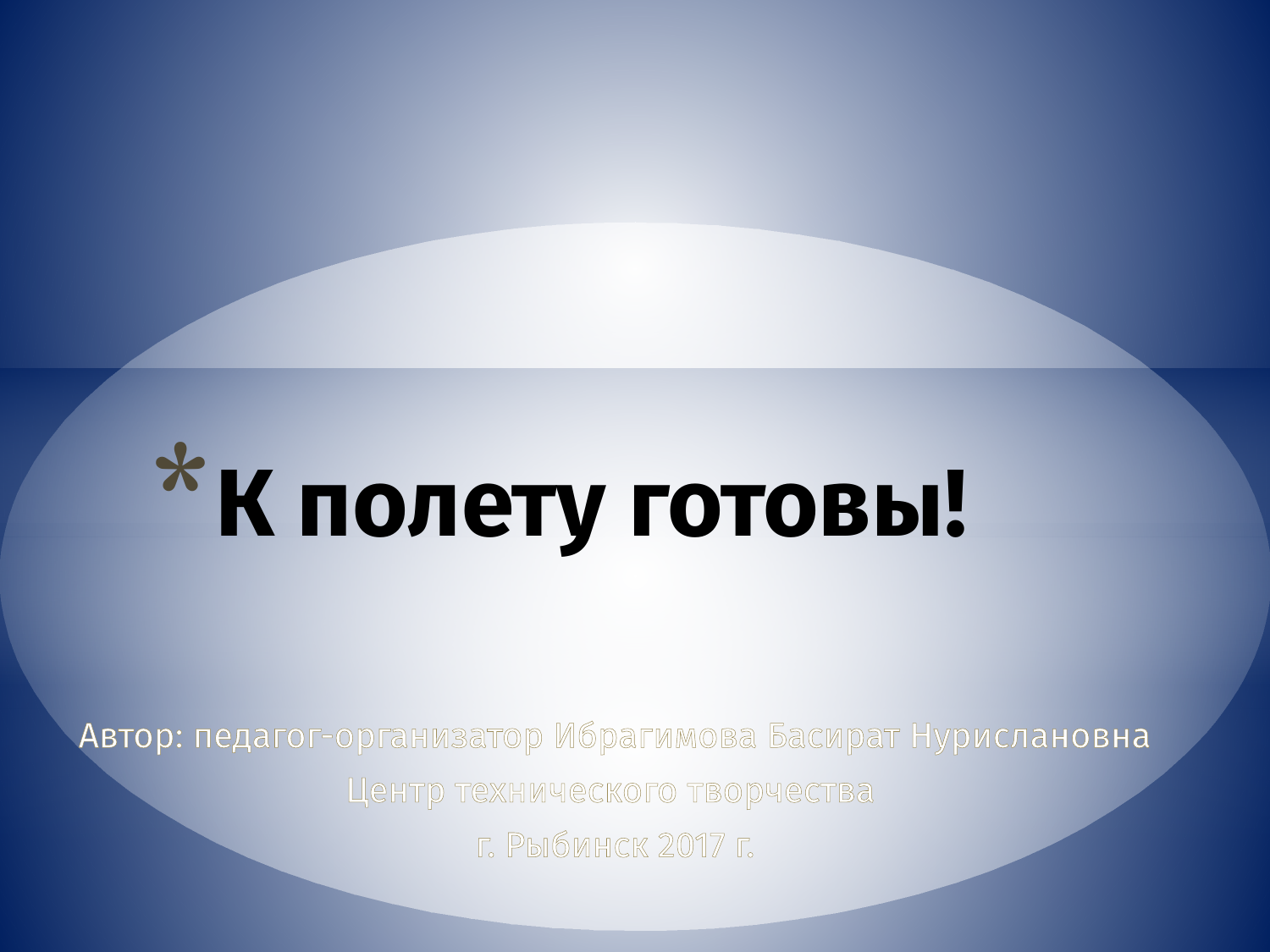

# К полету готовы!
Автор: педагог-организатор Ибрагимова Басират Нурислановна
Центр технического творчества
г. Рыбинск 2017 г.